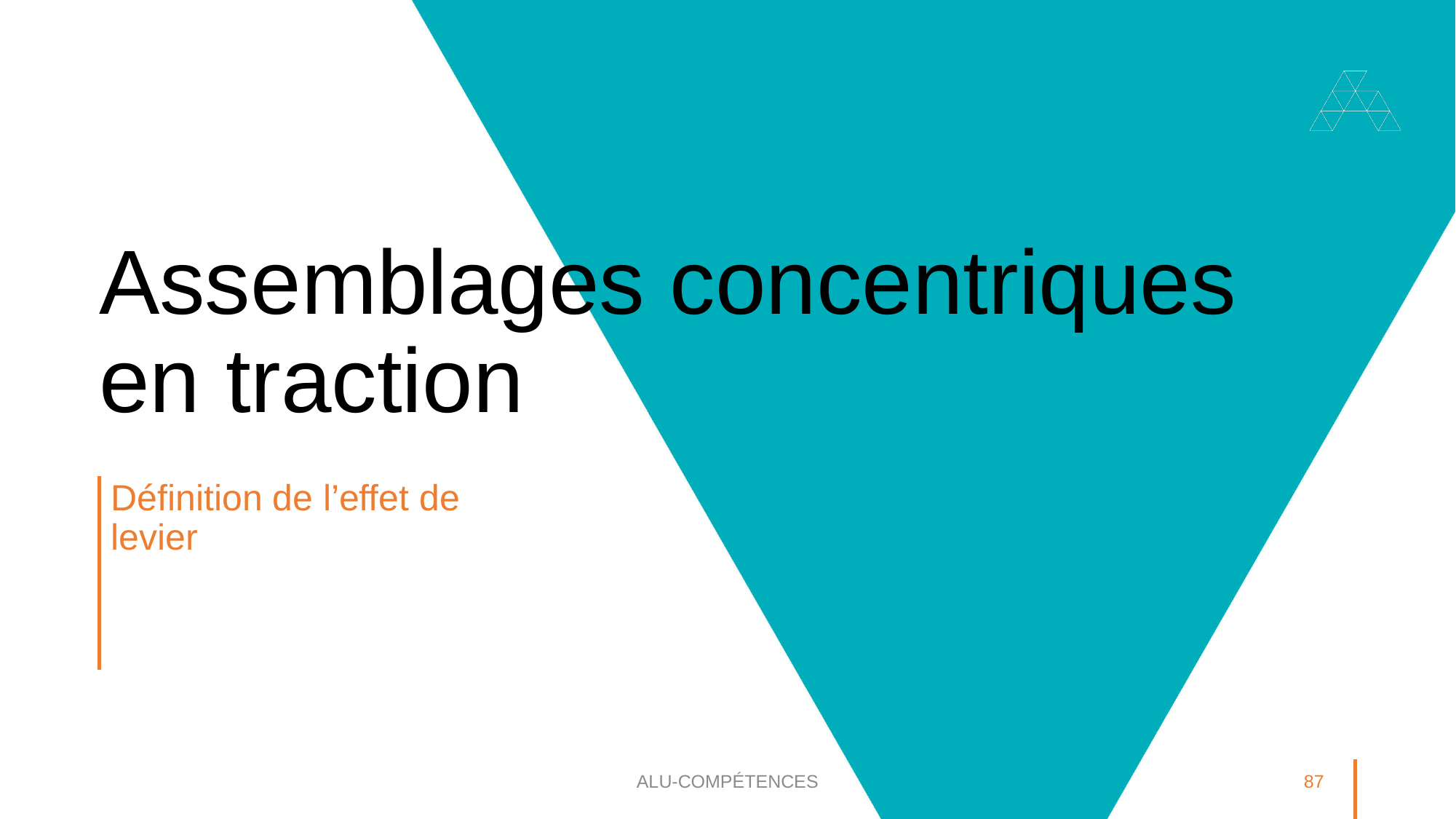

# Assemblages concentriques en traction
Définition de l’effet de levier
ALU-COMPÉTENCES
87